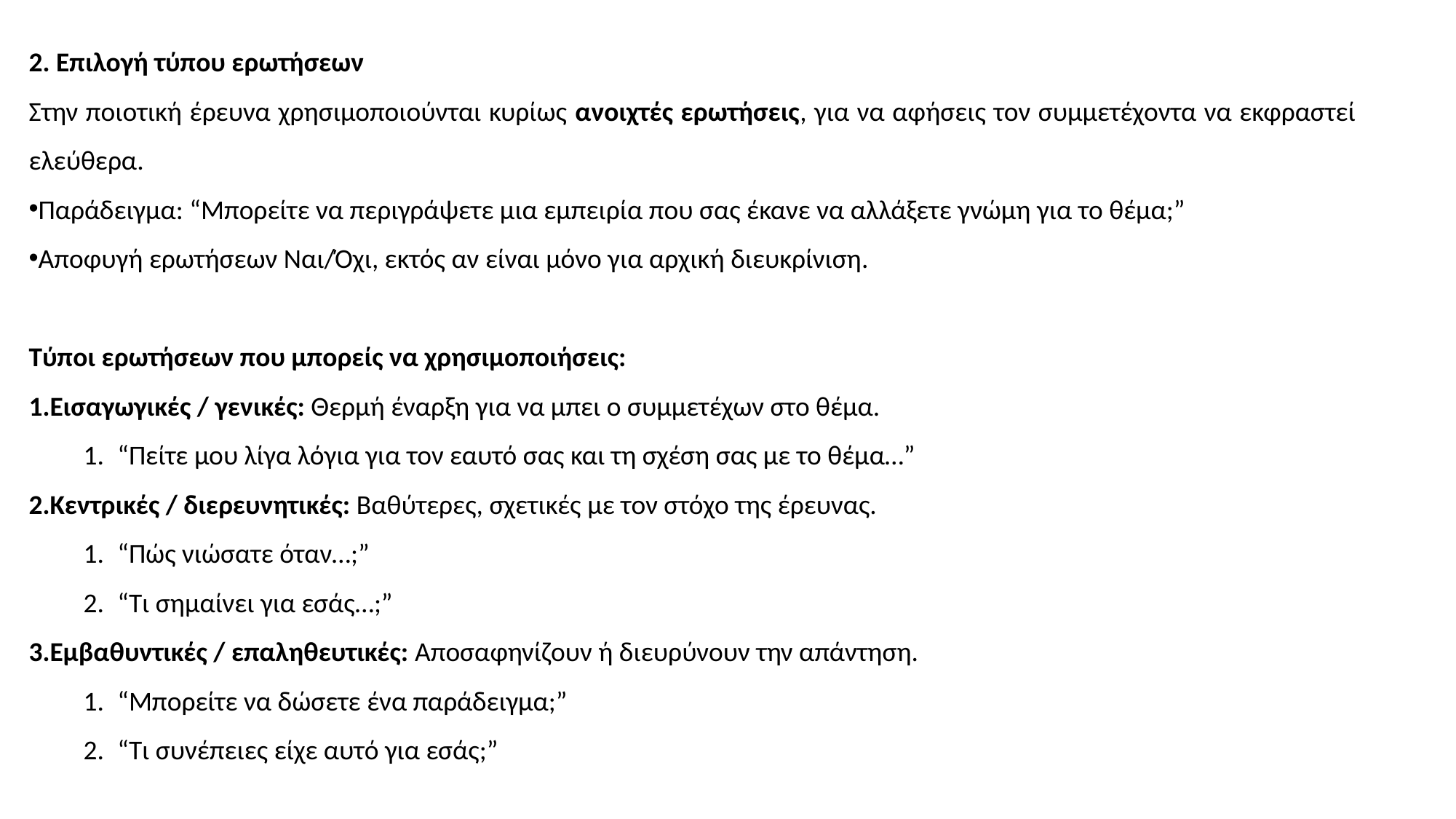

2. Επιλογή τύπου ερωτήσεων
Στην ποιοτική έρευνα χρησιμοποιούνται κυρίως ανοιχτές ερωτήσεις, για να αφήσεις τον συμμετέχοντα να εκφραστεί ελεύθερα.
Παράδειγμα: “Μπορείτε να περιγράψετε μια εμπειρία που σας έκανε να αλλάξετε γνώμη για το θέμα;”
Αποφυγή ερωτήσεων Ναι/Όχι, εκτός αν είναι μόνο για αρχική διευκρίνιση.

Τύποι ερωτήσεων που μπορείς να χρησιμοποιήσεις:
Εισαγωγικές / γενικές: Θερμή έναρξη για να μπει ο συμμετέχων στο θέμα.
“Πείτε μου λίγα λόγια για τον εαυτό σας και τη σχέση σας με το θέμα…”
Κεντρικές / διερευνητικές: Βαθύτερες, σχετικές με τον στόχο της έρευνας.
“Πώς νιώσατε όταν…;”
“Τι σημαίνει για εσάς…;”
Εμβαθυντικές / επαληθευτικές: Αποσαφηνίζουν ή διευρύνουν την απάντηση.
“Μπορείτε να δώσετε ένα παράδειγμα;”
“Τι συνέπειες είχε αυτό για εσάς;”